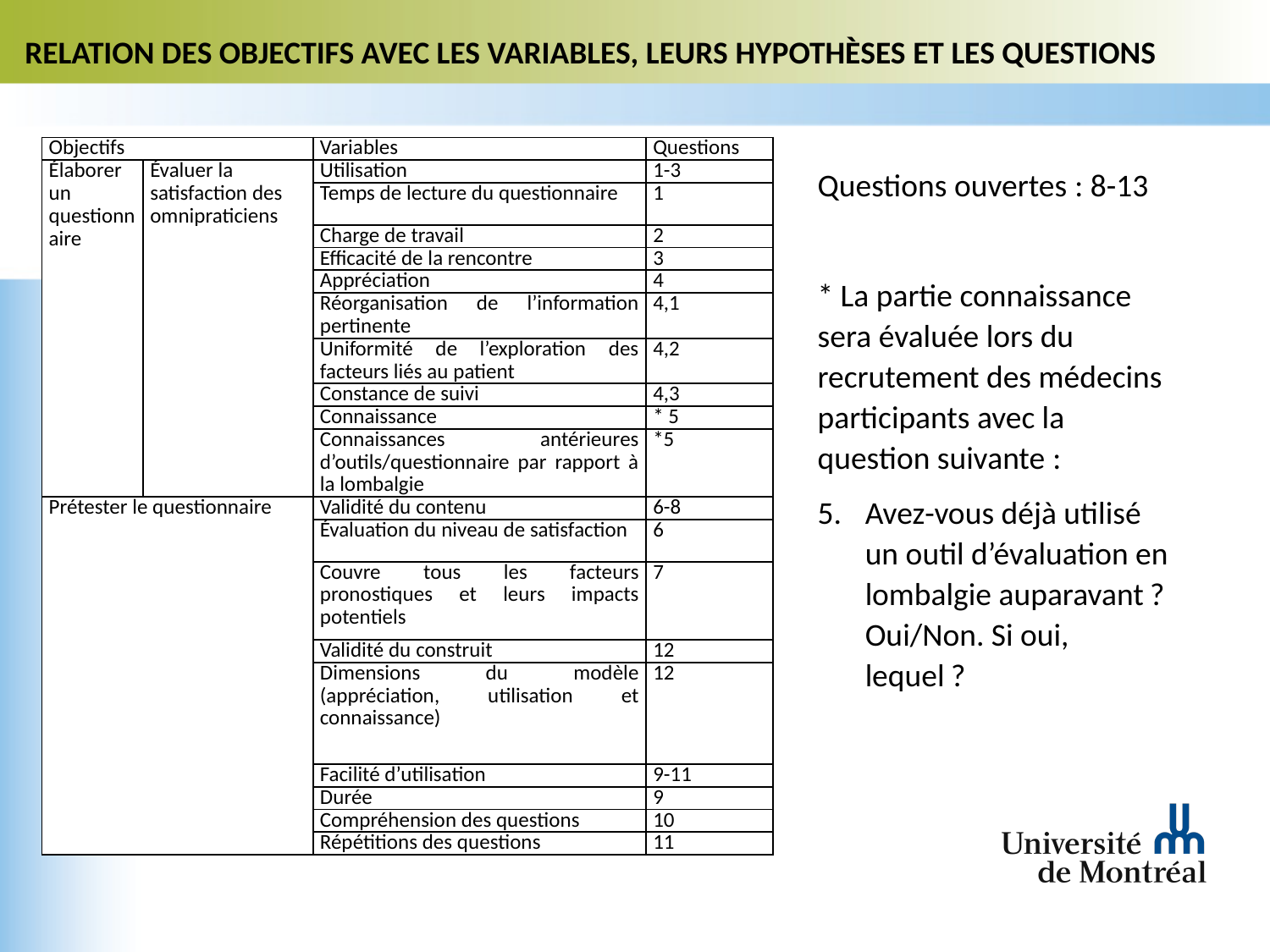

# Relation des objectifs avec les variables, leurs hypothèses et les questions
| Objectifs |  | Variables | Questions |
| --- | --- | --- | --- |
| Élaborer un questionnaire | Évaluer la satisfaction des omnipraticiens | Utilisation | 1-3 |
|  |  | Temps de lecture du questionnaire | 1 |
|  |  | Charge de travail | 2 |
|  |  | Efficacité de la rencontre | 3 |
|  |  | Appréciation | 4 |
|  |  | Réorganisation de l’information pertinente | 4,1 |
|  |  | Uniformité de l’exploration des facteurs liés au patient | 4,2 |
|  |  | Constance de suivi | 4,3 |
|  |  | Connaissance | \* 5 |
|  |  | Connaissances antérieures d’outils/questionnaire par rapport à la lombalgie | \*5 |
| Prétester le questionnaire |  | Validité du contenu | 6-8 |
|  |  | Évaluation du niveau de satisfaction | 6 |
|  |  | Couvre tous les facteurs pronostiques et leurs impacts potentiels | 7 |
|  |  | Validité du construit | 12 |
|  |  | Dimensions du modèle (appréciation, utilisation et connaissance) | 12 |
|  |  | Facilité d’utilisation | 9-11 |
|  |  | Durée | 9 |
|  |  | Compréhension des questions | 10 |
|  |  | Répétitions des questions | 11 |
Questions ouvertes : 8-13

* La partie connaissance sera évaluée lors du recrutement des médecins participants avec la question suivante :
Avez-vous déjà utilisé un outil d’évaluation en lombalgie auparavant ? Oui/Non. Si oui, lequel ?